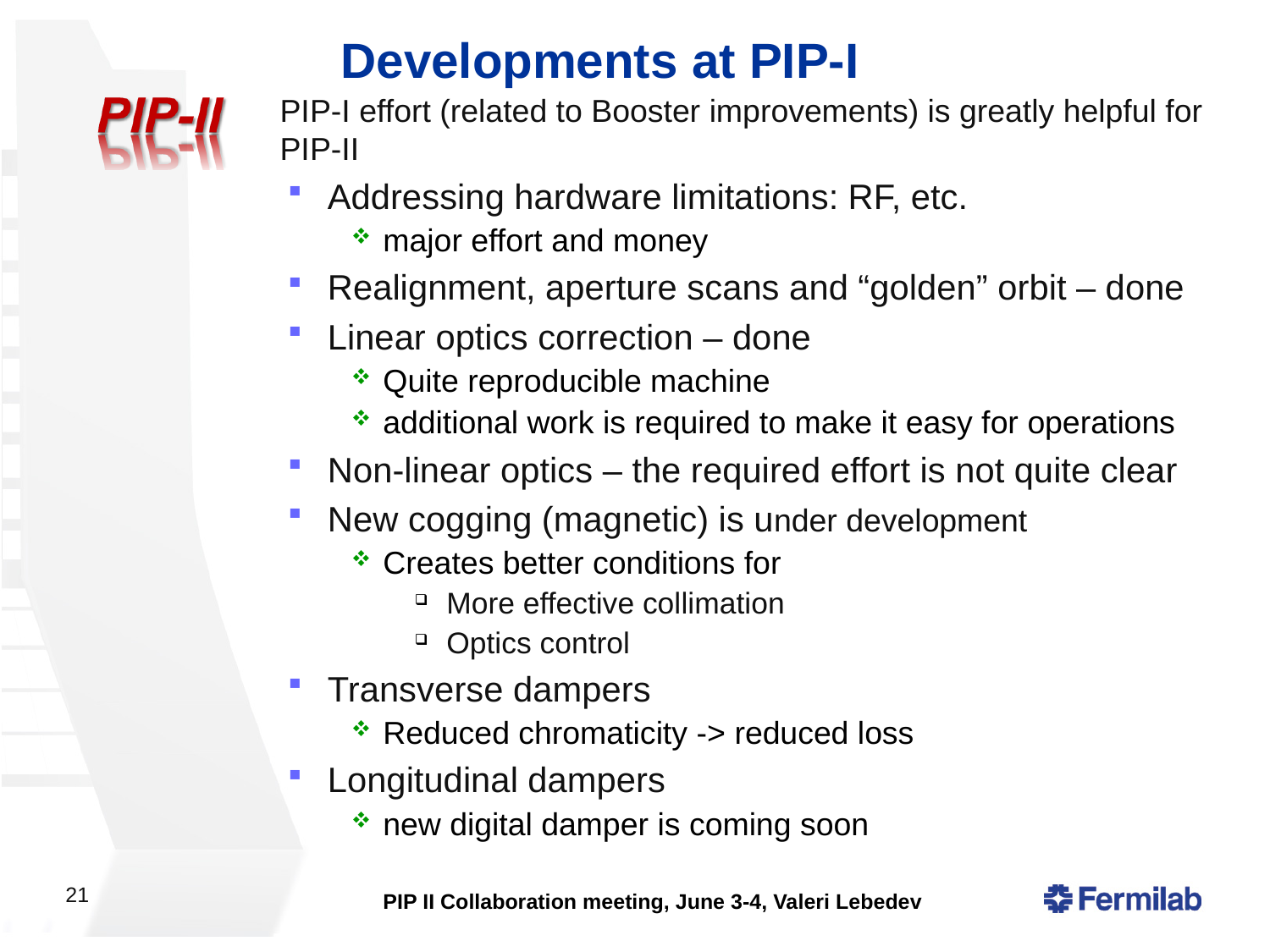

# Developments at PIP-I
PIP-I effort (related to Booster improvements) is greatly helpful for PIP-II
Addressing hardware limitations: RF, etc.
major effort and money
Realignment, aperture scans and “golden” orbit – done
Linear optics correction – done
Quite reproducible machine
additional work is required to make it easy for operations
Non-linear optics – the required effort is not quite clear
New cogging (magnetic) is under development
Creates better conditions for
More effective collimation
Optics control
Transverse dampers
Reduced chromaticity -> reduced loss
Longitudinal dampers
new digital damper is coming soon

21

PIP II Collaboration meeting, June 3-4, Valeri Lebedev